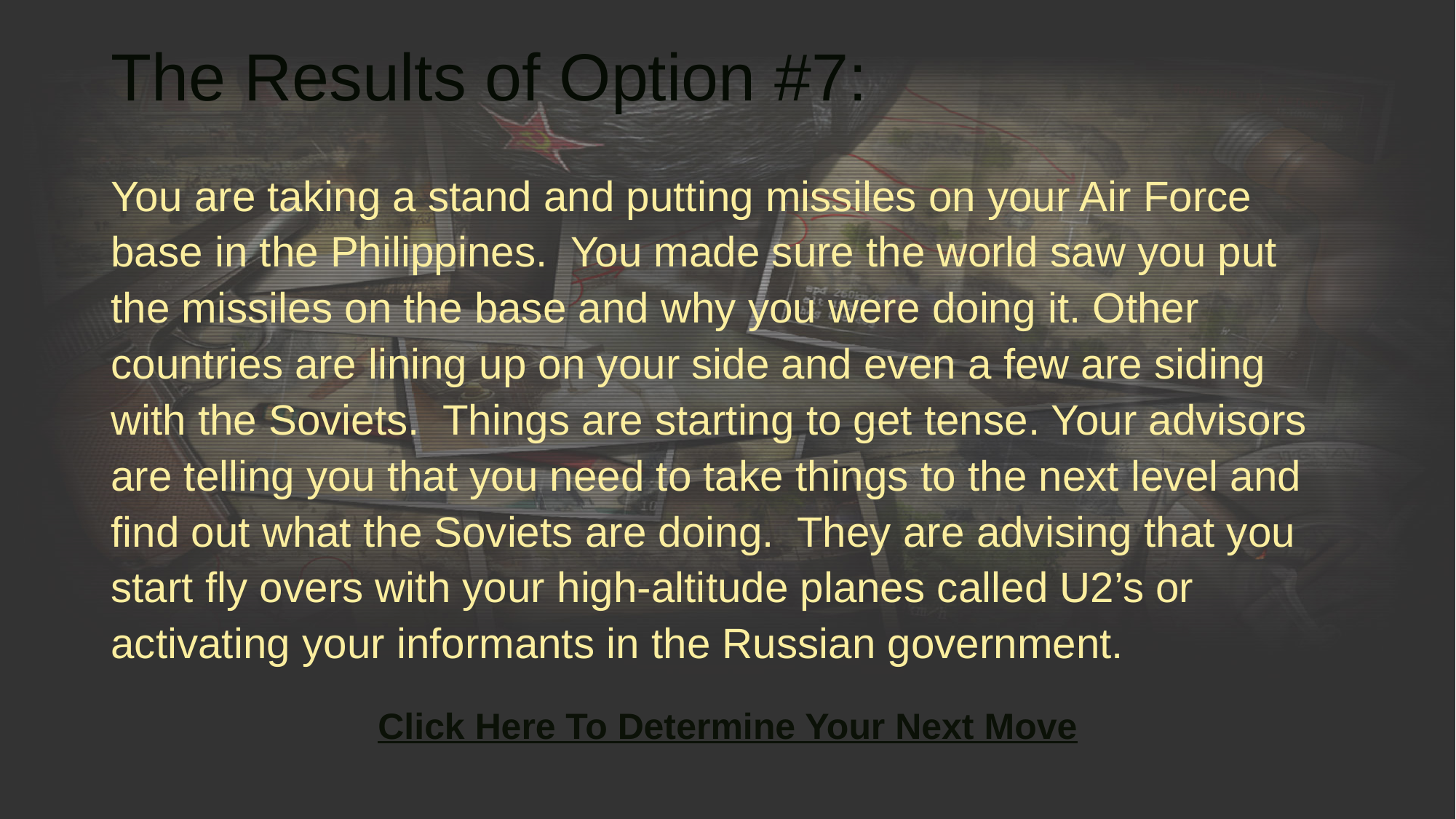

# The Results of Option #7:
You are taking a stand and putting missiles on your Air Force base in the Philippines.  You made sure the world saw you put the missiles on the base and why you were doing it. Other countries are lining up on your side and even a few are siding with the Soviets.  Things are starting to get tense. Your advisors are telling you that you need to take things to the next level and find out what the Soviets are doing.  They are advising that you start fly overs with your high-altitude planes called U2’s or activating your informants in the Russian government.
Click Here To Determine Your Next Move